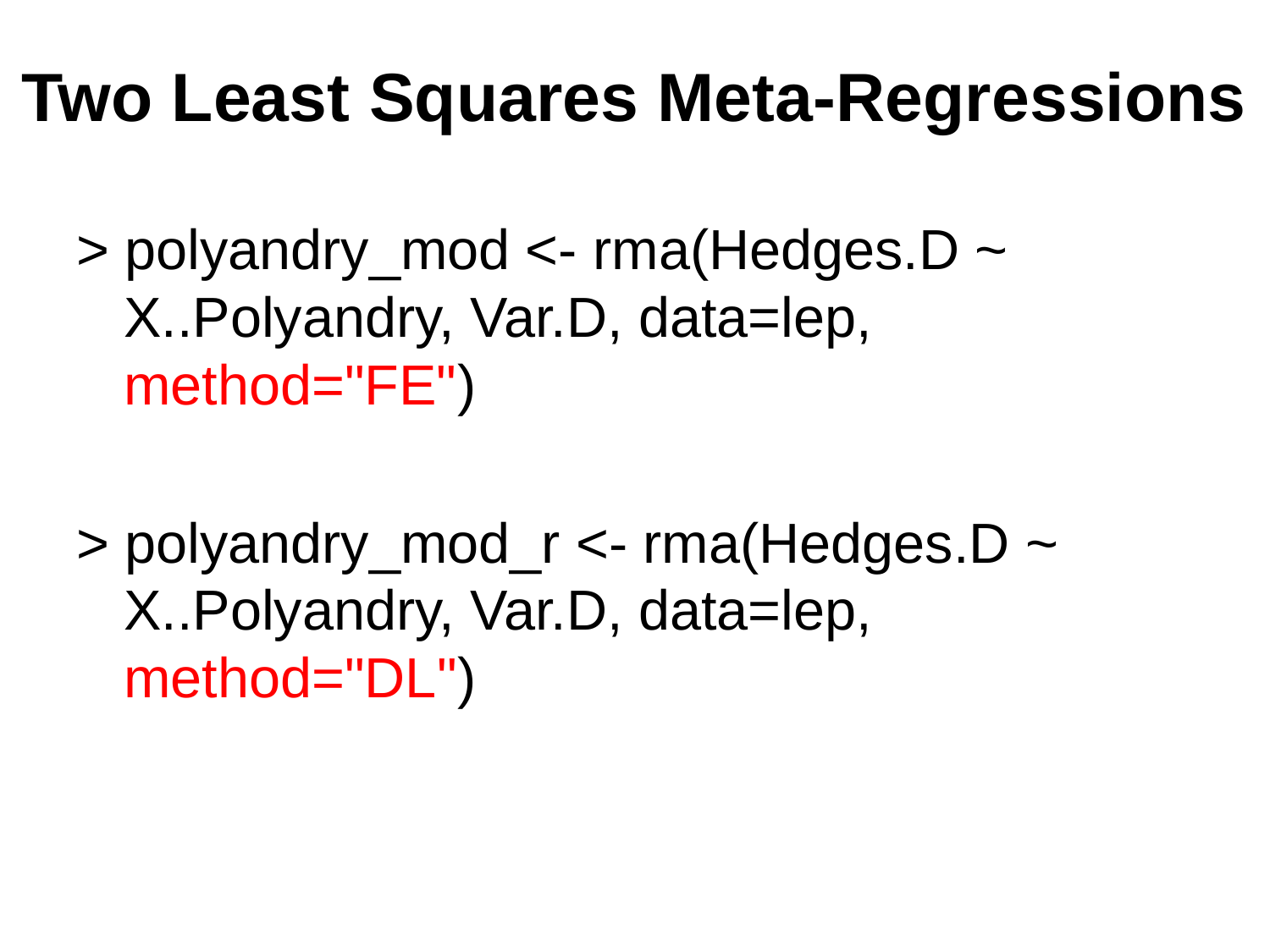

# Two Least Squares Meta-Regressions
> polyandry_mod <- rma(Hedges.D ~ X..Polyandry, Var.D, data=lep, method="FE")

> polyandry_mod_r <- rma(Hedges.D ~ X..Polyandry, Var.D, data=lep, method="DL")